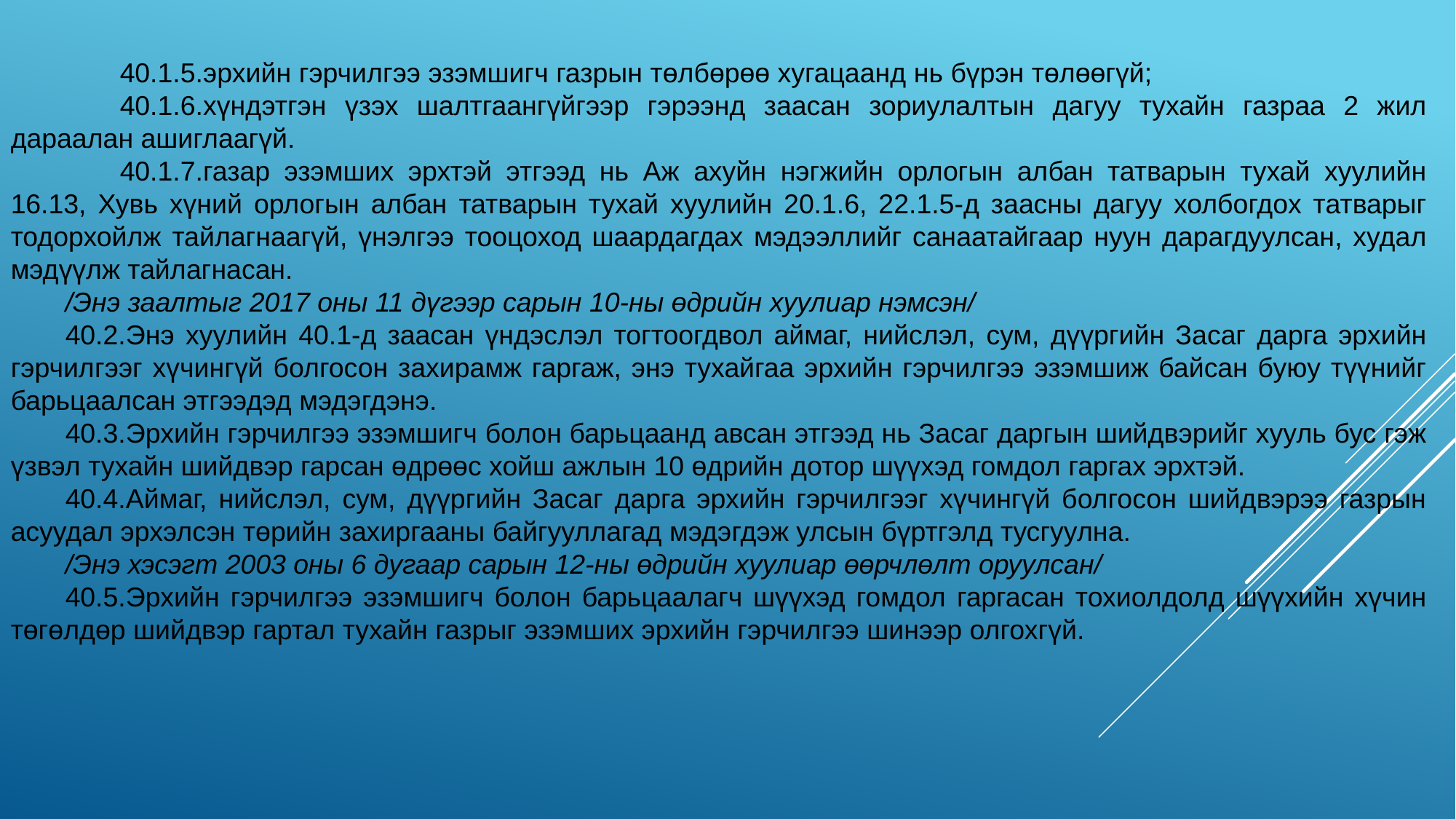

40.1.5.эрхийн гэрчилгээ эзэмшигч газрын төлбөрөө хугацаанд нь бүрэн төлөөгүй;
40.1.6.хүндэтгэн үзэх шалтгаангүйгээр гэрээнд заасан зориулалтын дагуу тухайн газраа 2 жил дараалан ашиглаагүй.
40.1.7.газар эзэмших эрхтэй этгээд нь Аж ахуйн нэгжийн орлогын албан татварын тухай хуулийн 16.13, Хувь хүний орлогын албан татварын тухай хуулийн 20.1.6, 22.1.5-д заасны дагуу холбогдох татварыг тодорхойлж тайлагнаагүй, үнэлгээ тооцоход шаардагдах мэдээллийг санаатайгаар нуун дарагдуулсан, худал мэдүүлж тайлагнасан.
/Энэ заалтыг 2017 оны 11 дүгээр сарын 10-ны өдрийн хуулиар нэмсэн/
40.2.Энэ хуулийн 40.1-д заасан үндэслэл тогтоогдвол аймаг, нийслэл, сум, дүүргийн Засаг дарга эрхийн гэрчилгээг хүчингүй болгосон захирамж гаргаж, энэ тухайгаа эрхийн гэрчилгээ эзэмшиж байсан буюу түүнийг барьцаалсан этгээдэд мэдэгдэнэ.
40.3.Эрхийн гэрчилгээ эзэмшигч болон барьцаанд авсан этгээд нь Засаг даргын шийдвэрийг хууль бус гэж үзвэл тухайн шийдвэр гарсан өдрөөс хойш ажлын 10 өдрийн дотор шүүхэд гомдол гаргах эрхтэй.
40.4.Аймаг, нийслэл, сум, дүүргийн Засаг дарга эрхийн гэрчилгээг хүчингүй болгосон шийдвэрээ газрын асуудал эрхэлсэн төрийн захиргааны байгууллагад мэдэгдэж улсын бүртгэлд тусгуулна.
/Энэ хэсэгт 2003 оны 6 дугаар сарын 12-ны өдрийн хуулиар өөрчлөлт оруулсан/
40.5.Эрхийн гэрчилгээ эзэмшигч болон барьцаалагч шүүхэд гомдол гаргасан тохиолдолд шүүхийн хүчин төгөлдөр шийдвэр гартал тухайн газрыг эзэмших эрхийн гэрчилгээ шинээр олгохгүй.